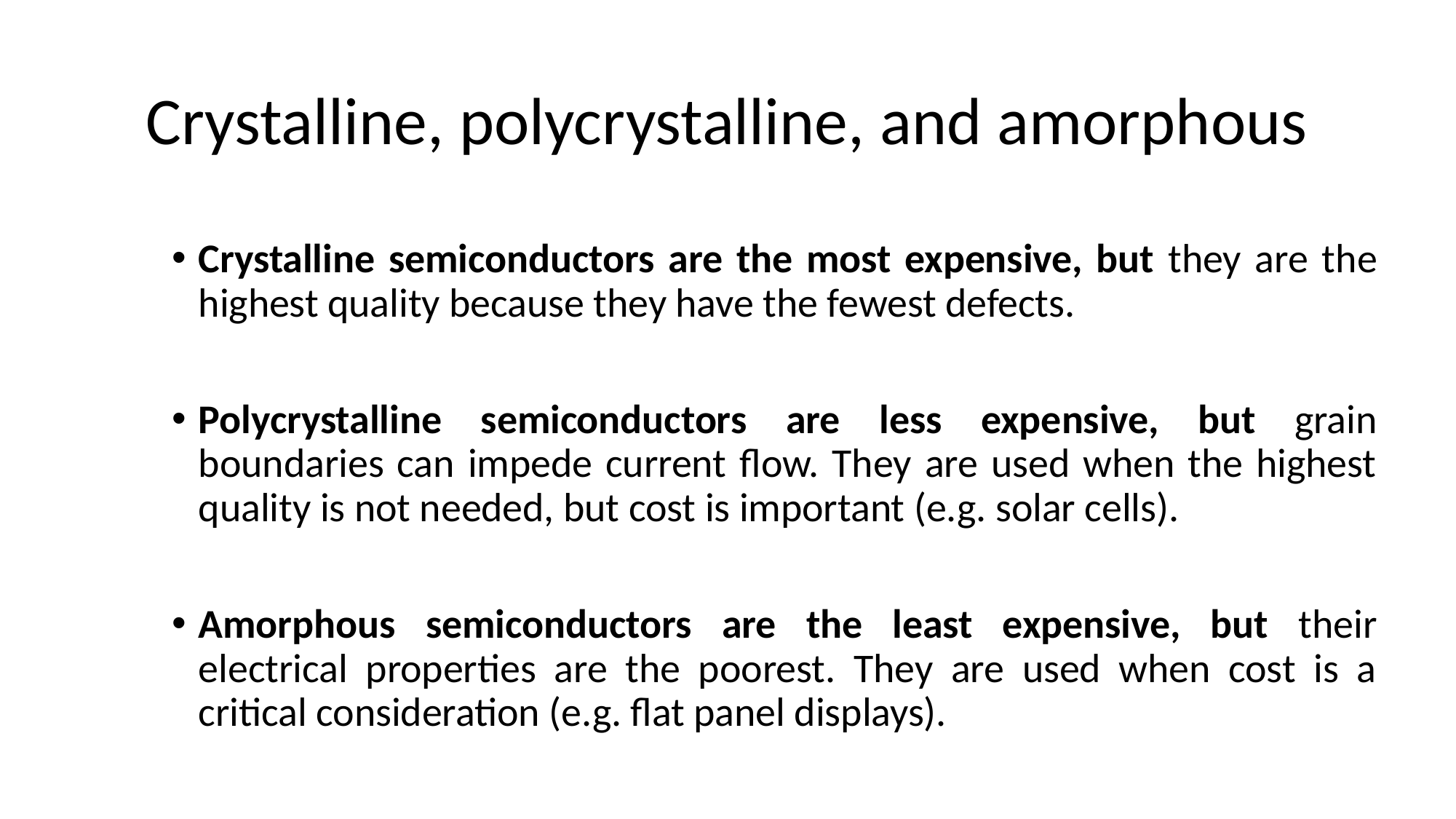

# Crystalline, polycrystalline, and amorphous
Crystalline semiconductors are the most expensive, but they are the highest quality because they have the fewest defects.

Polycrystalline semiconductors are less expensive, but grain boundaries can impede current flow. They are used when the highest quality is not needed, but cost is important (e.g. solar cells).

Amorphous semiconductors are the least expensive, but their electrical properties are the poorest. They are used when cost is a critical consideration (e.g. flat panel displays).